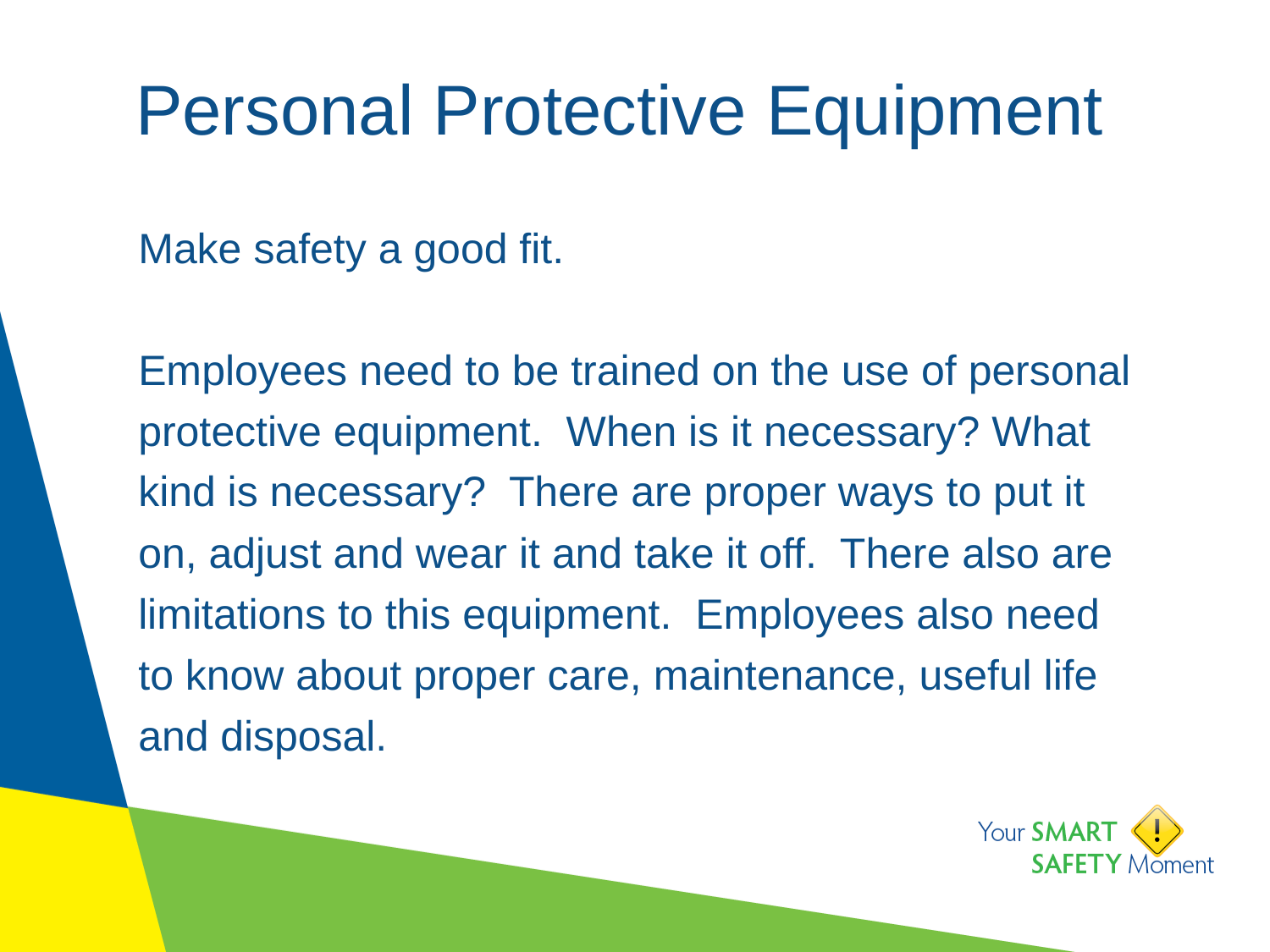

# Personal Protective Equipment
Make safety a good fit.

Employees need to be trained on the use of personal
protective equipment.  When is it necessary? What kind is necessary?  There are proper ways to put it on, adjust and wear it and take it off.  There also are limitations to this equipment.  Employees also need to know about proper care, maintenance, useful life and disposal.